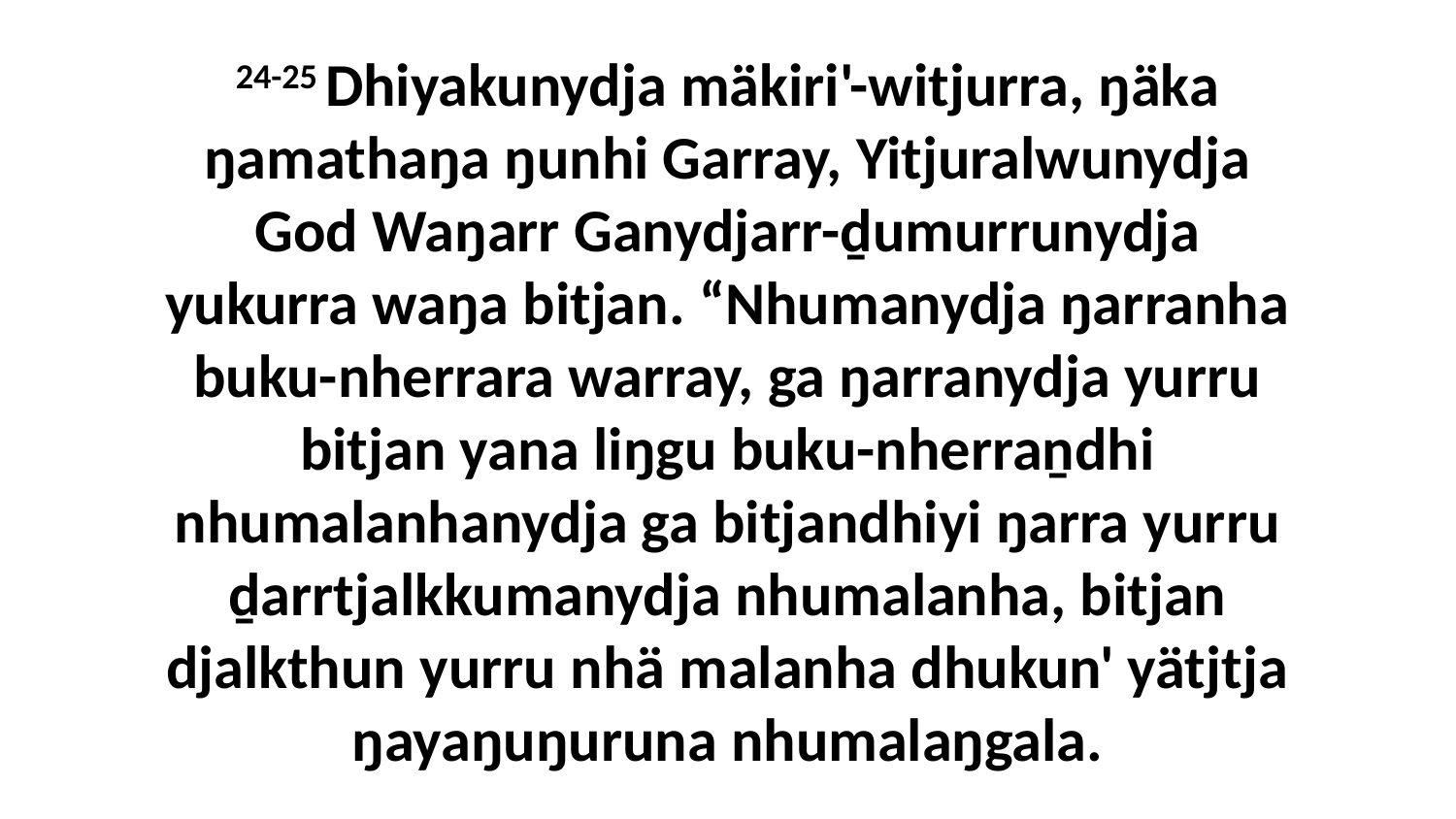

24-25 Dhiyakunydja mäkiri'-witjurra, ŋäka ŋamathaŋa ŋunhi Garray, Yitjuralwunydja God Waŋarr Ganydjarr-ḏumurrunydja yukurra waŋa bitjan. “Nhumanydja ŋarranha buku-nherrara warray, ga ŋarranydja yurru bitjan yana liŋgu buku-nherraṉdhi nhumalanhanydja ga bitjandhiyi ŋarra yurru ḏarrtjalkkumanydja nhumalanha, bitjan djalkthun yurru nhä malanha dhukun' yätjtja ŋayaŋuŋuruna nhumalaŋgala.